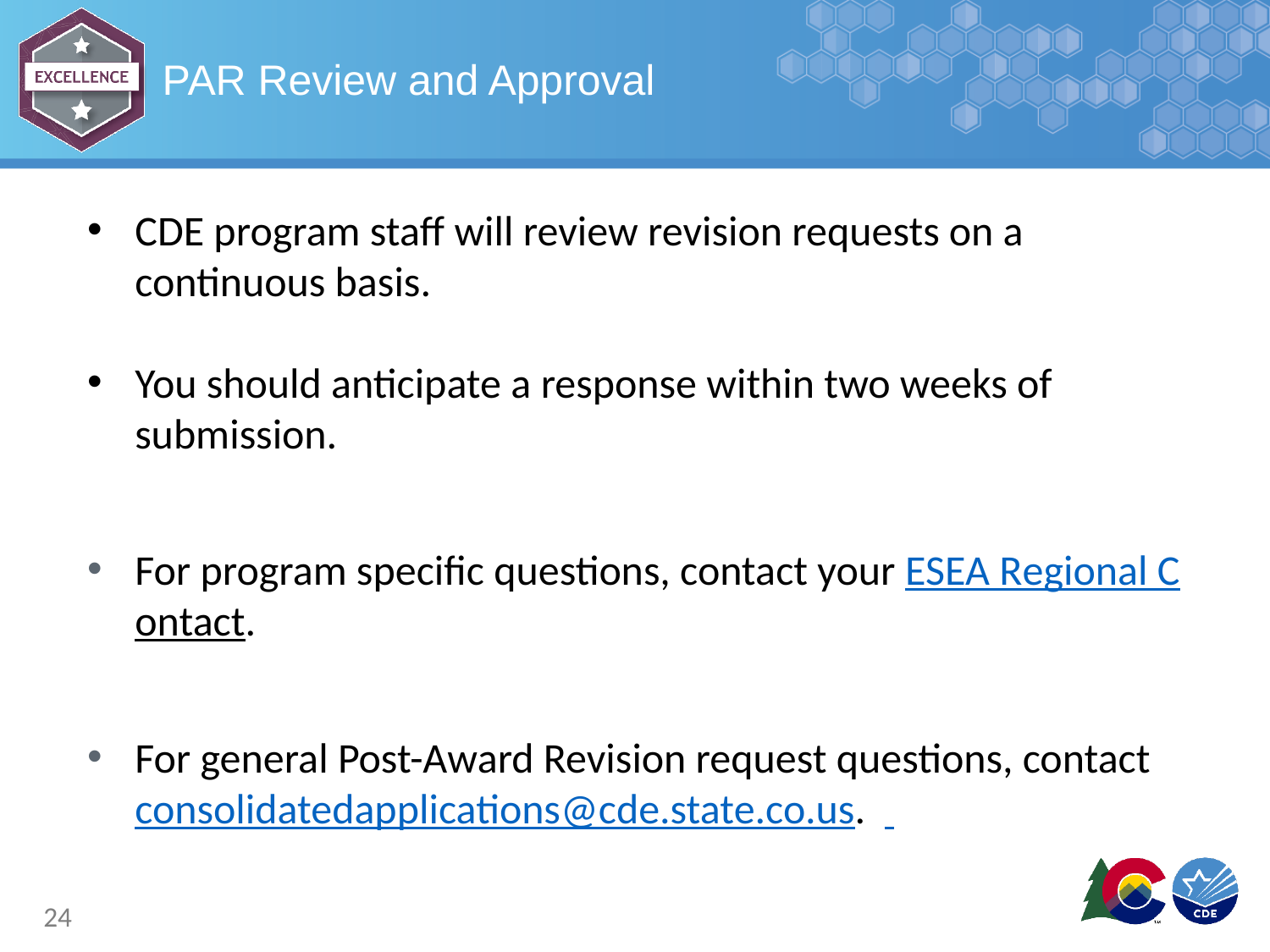

# PAR Review and Approval
CDE program staff will review revision requests on a continuous basis.

You should anticipate a response within two weeks of submission.

For program specific questions, contact your ESEA Regional Contact.

For general Post-Award Revision request questions, contact consolidatedapplications@cde.state.co.us.

24